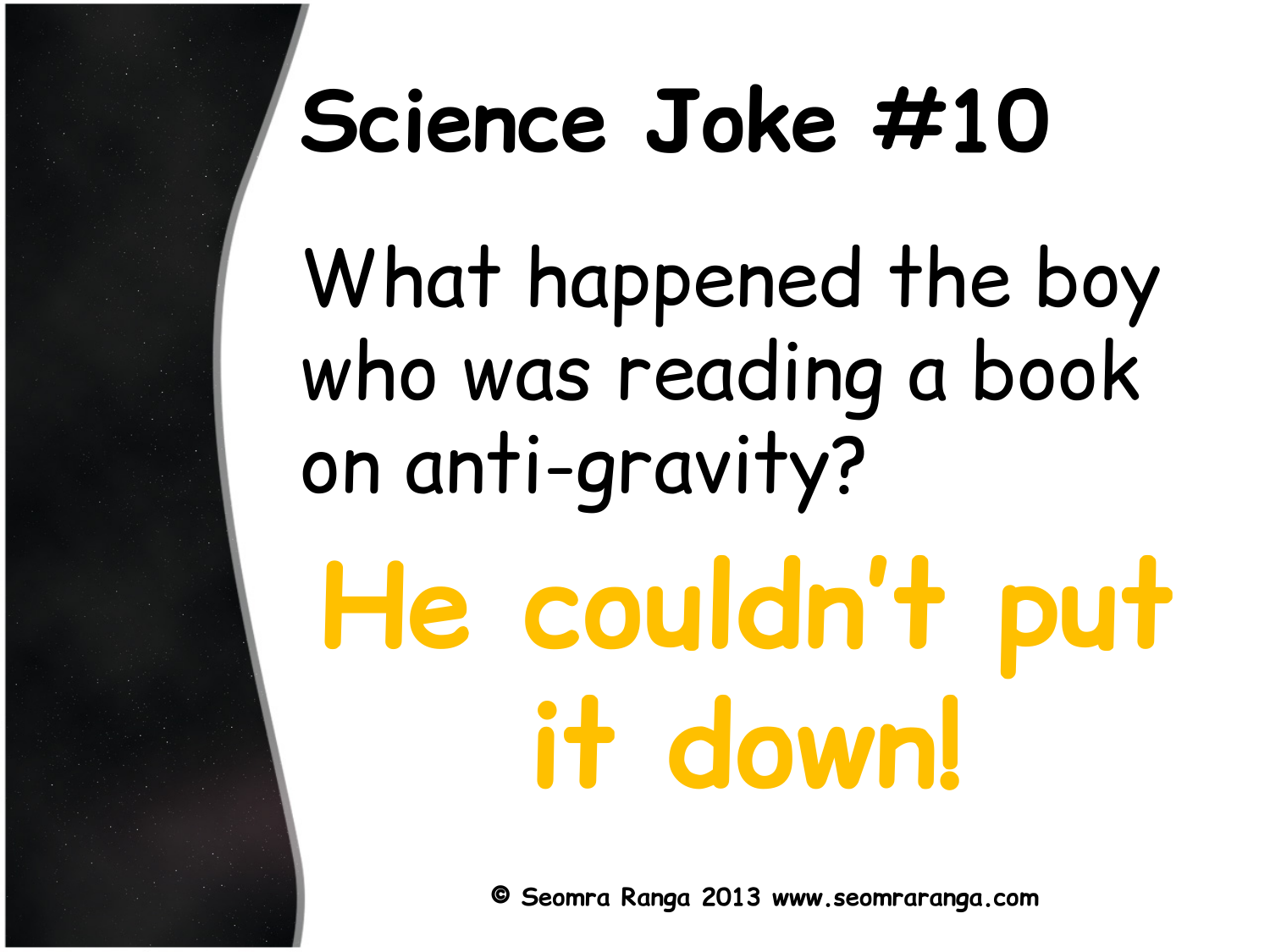

# Science Joke #10
What happened the boy who was reading a book on anti-gravity?
He couldn’t put it down!
© Seomra Ranga 2013 www.seomraranga.com